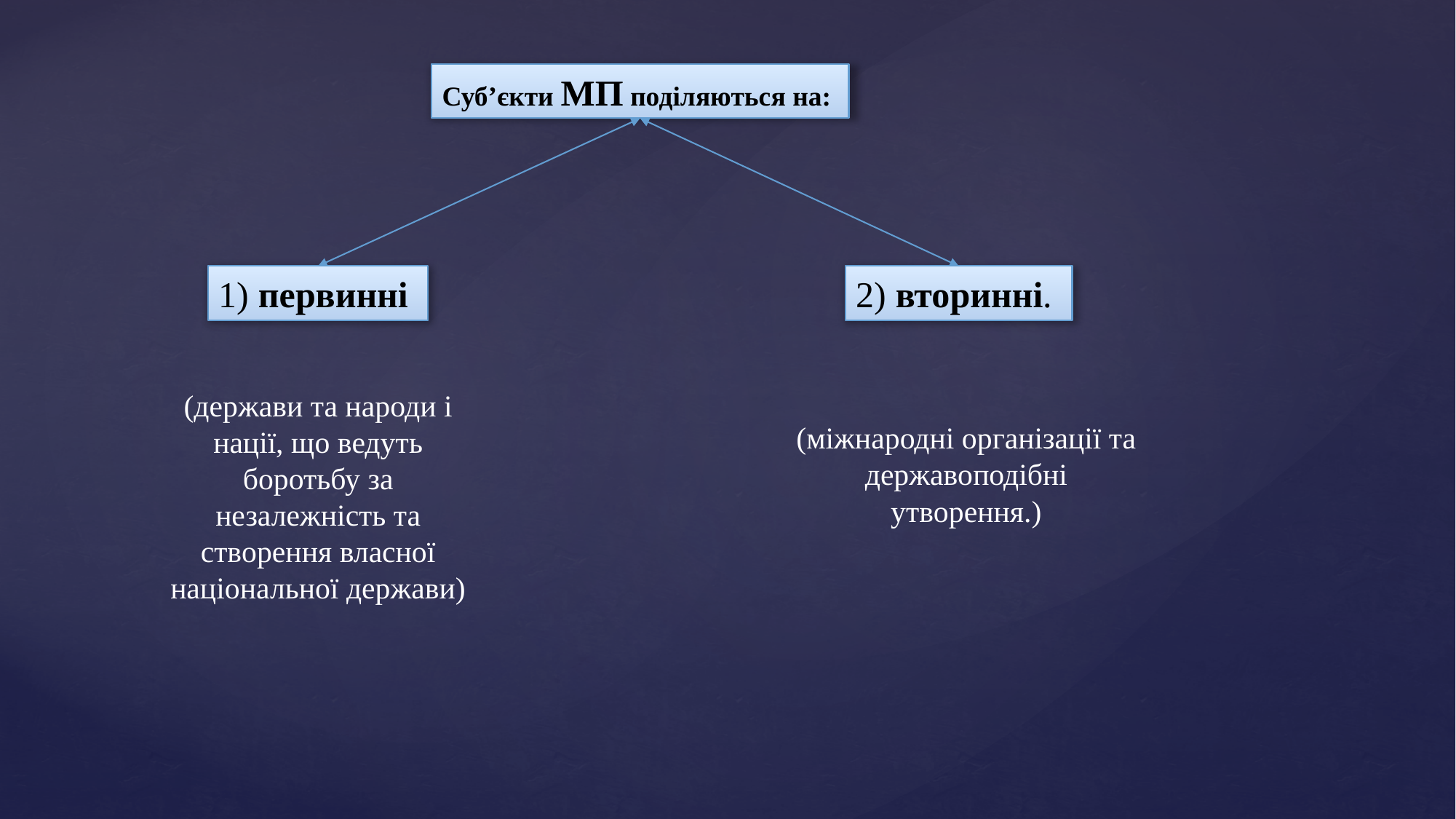

#
Суб’єкти МП поділяються на:
1) первинні
2) вторинні.
(держави та народи і нації, що ведуть боротьбу за незалежність та створення власної національної держави)
(міжнародні організації та державоподібні утворення.)